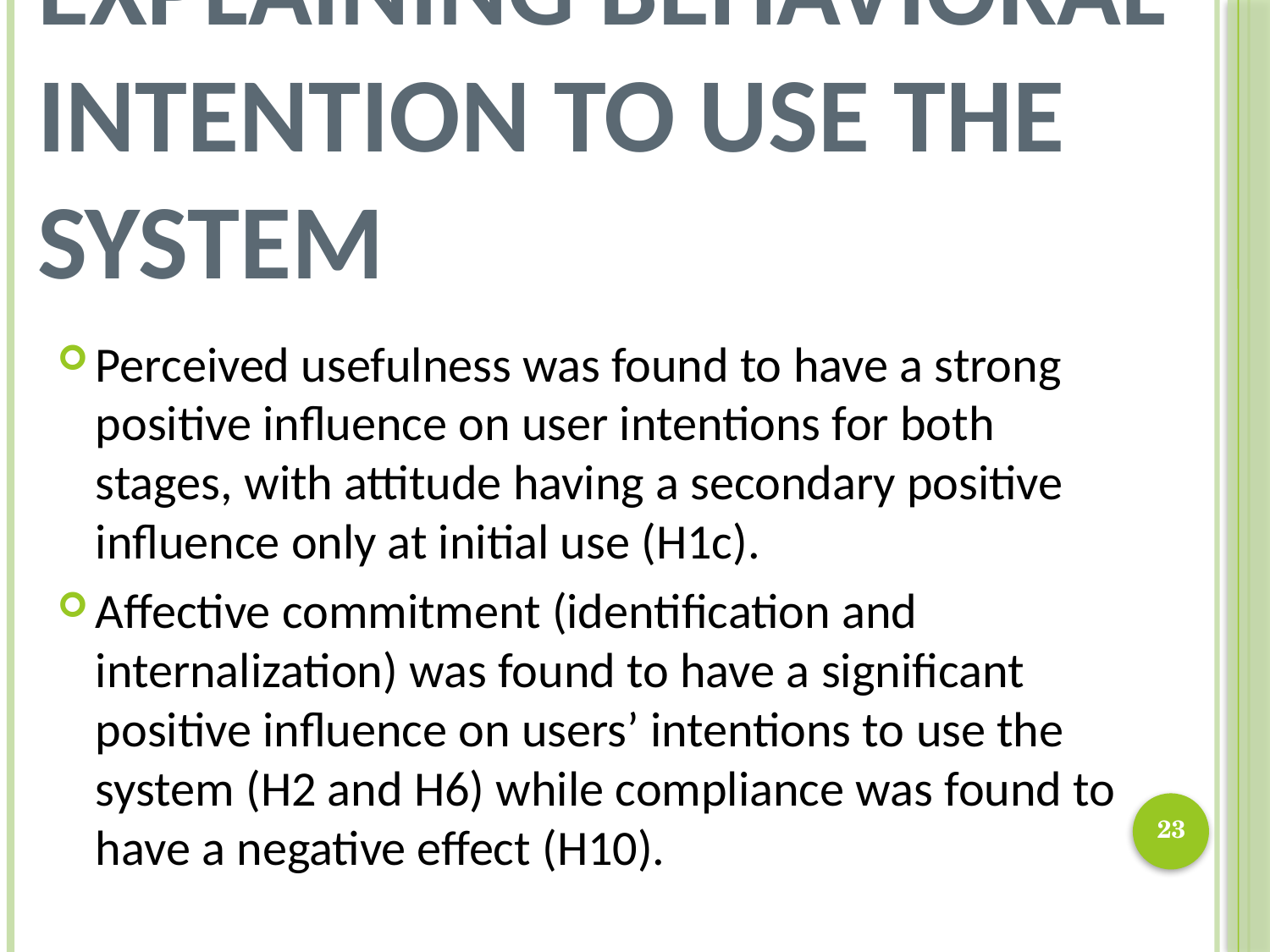

# Explaining Behavioral Intention to Use the System
Perceived usefulness was found to have a strong positive influence on user intentions for both stages, with attitude having a secondary positive influence only at initial use (H1c).
Affective commitment (identification and internalization) was found to have a significant positive influence on users’ intentions to use the system (H2 and H6) while compliance was found to have a negative effect (H10).
23